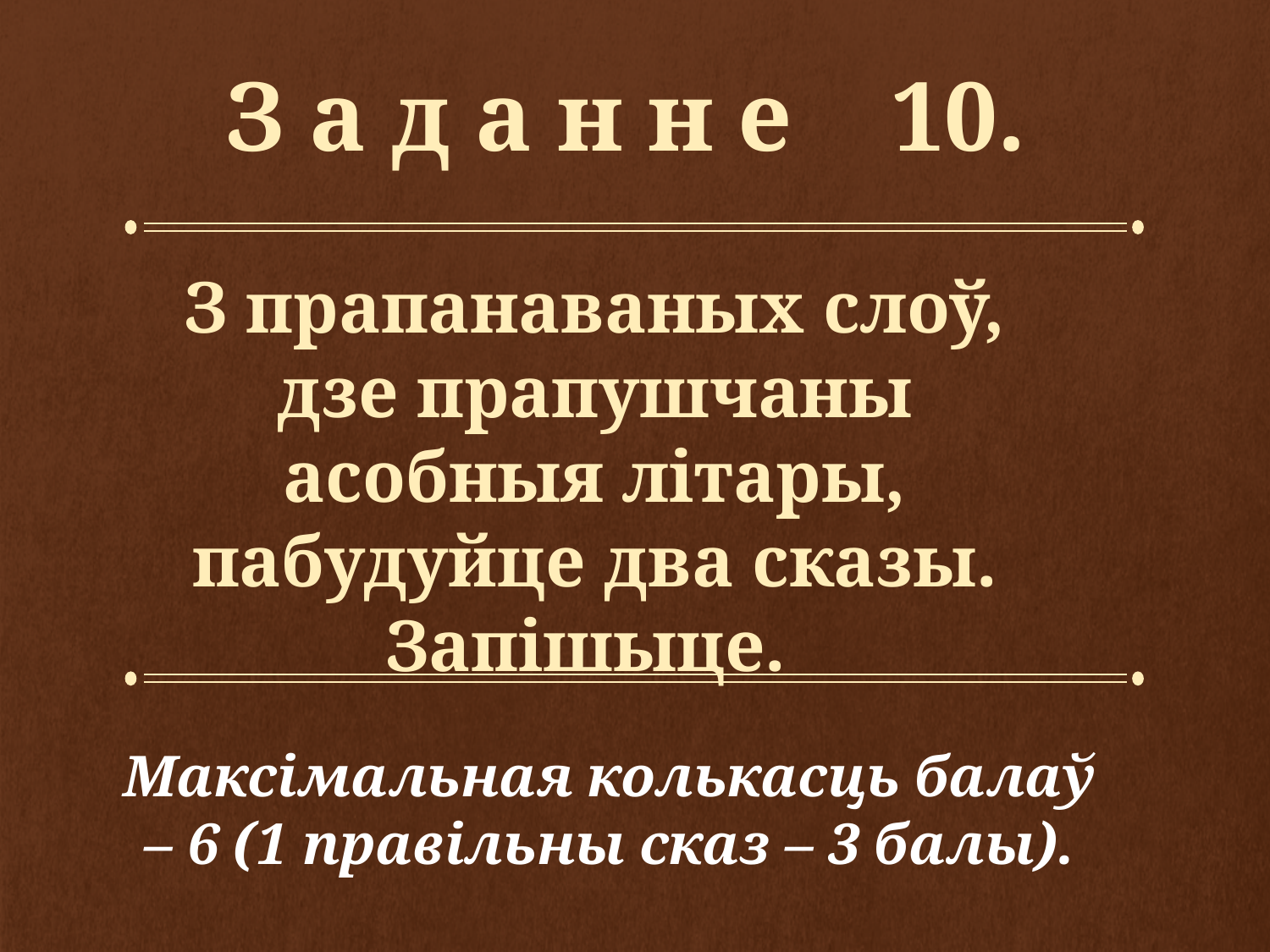

# З а д а н н е    10.
З прапанаваных слоў, дзе прапушчаны асобныя літары, пабудуйце два сказы. Запішыце.
Максімальная колькасць балаў – 6 (1 правільны сказ – 3 балы).